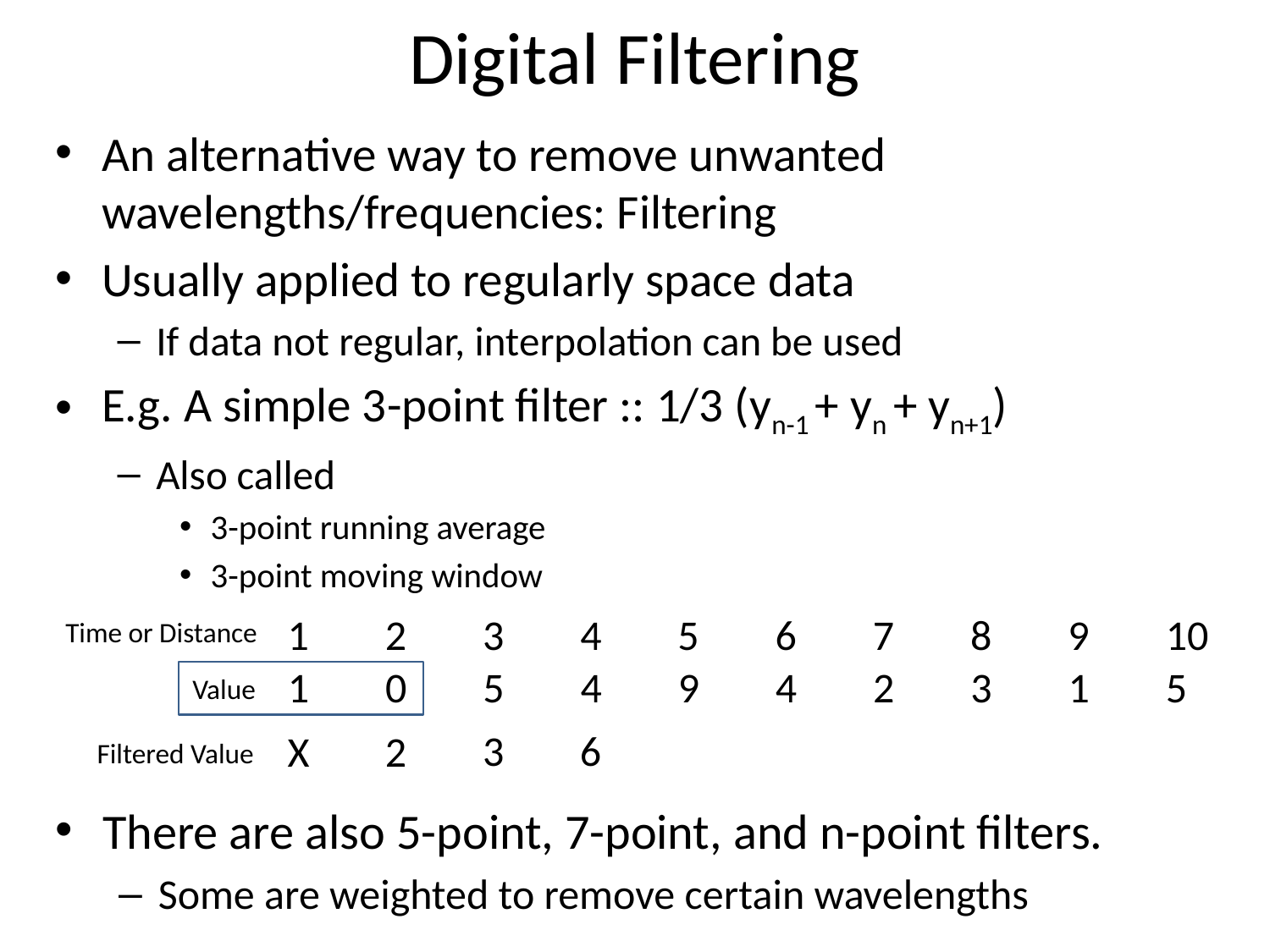

# Digital Filtering
An alternative way to remove unwanted wavelengths/frequencies: Filtering
Usually applied to regularly space data
If data not regular, interpolation can be used
E.g. A simple 3-point filter :: 1/3 (yn-1 + yn + yn+1)
Also called
3-point running average
3-point moving window

1        2        3        4        5        6        7        8        9        10
Time or Distance
1        0        5        4        9        4        2        3        1        5

Value
3
6
X
2
Filtered Value
There are also 5-point, 7-point, and n-point filters.
Some are weighted to remove certain wavelengths